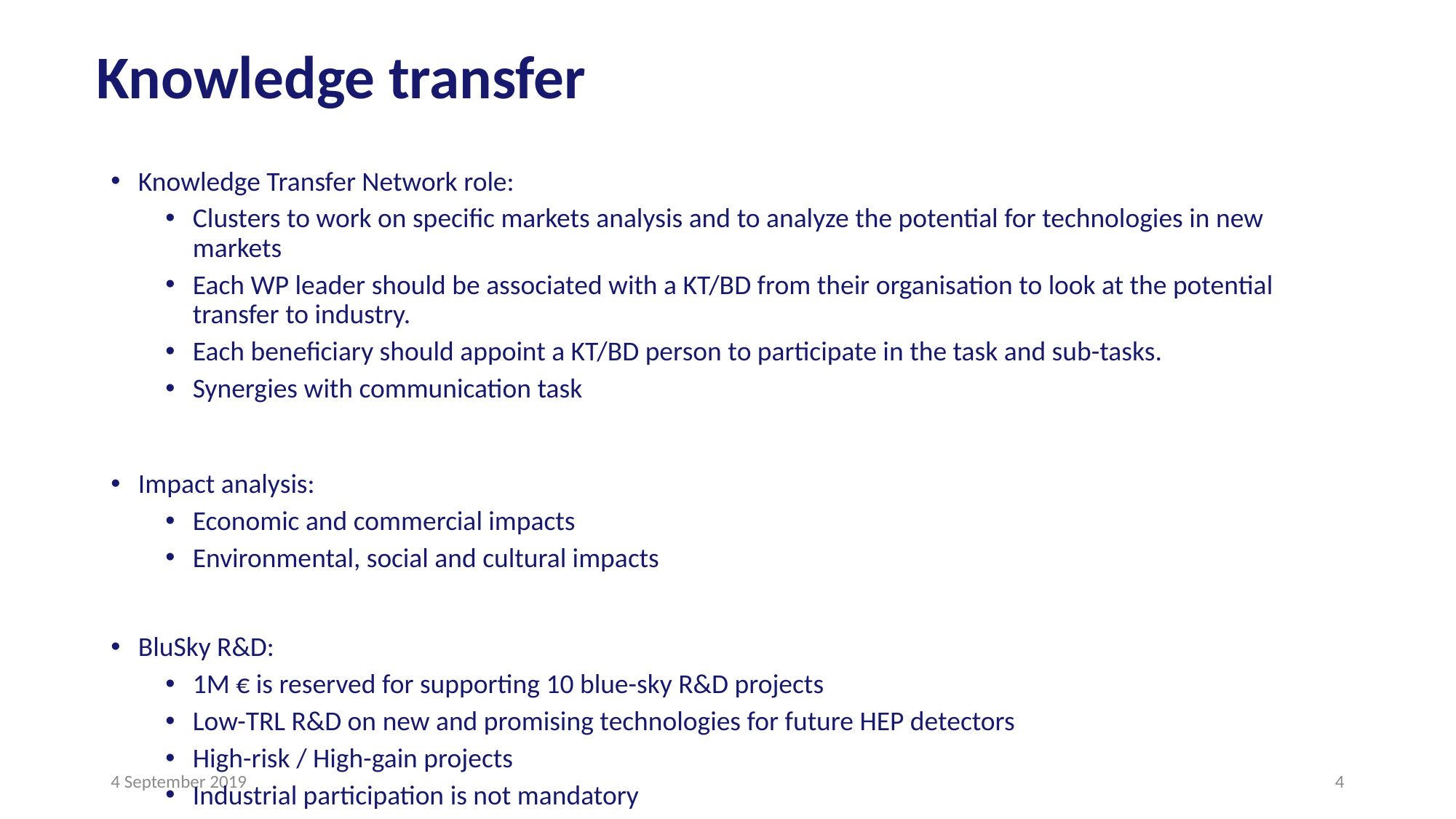

# Knowledge transfer
Knowledge Transfer Network role:
Clusters to work on specific markets analysis and to analyze the potential for technologies in new markets
Each WP leader should be associated with a KT/BD from their organisation to look at the potential transfer to industry.
Each beneficiary should appoint a KT/BD person to participate in the task and sub-tasks.
Synergies with communication task

Impact analysis:
Economic and commercial impacts
Environmental, social and cultural impacts

BluSky R&D:
1M € is reserved for supporting 10 blue-sky R&D projects
Low-TRL R&D on new and promising technologies for future HEP detectors
High-risk / High-gain projects
Industrial participation is not mandatory
4 September 2019

4